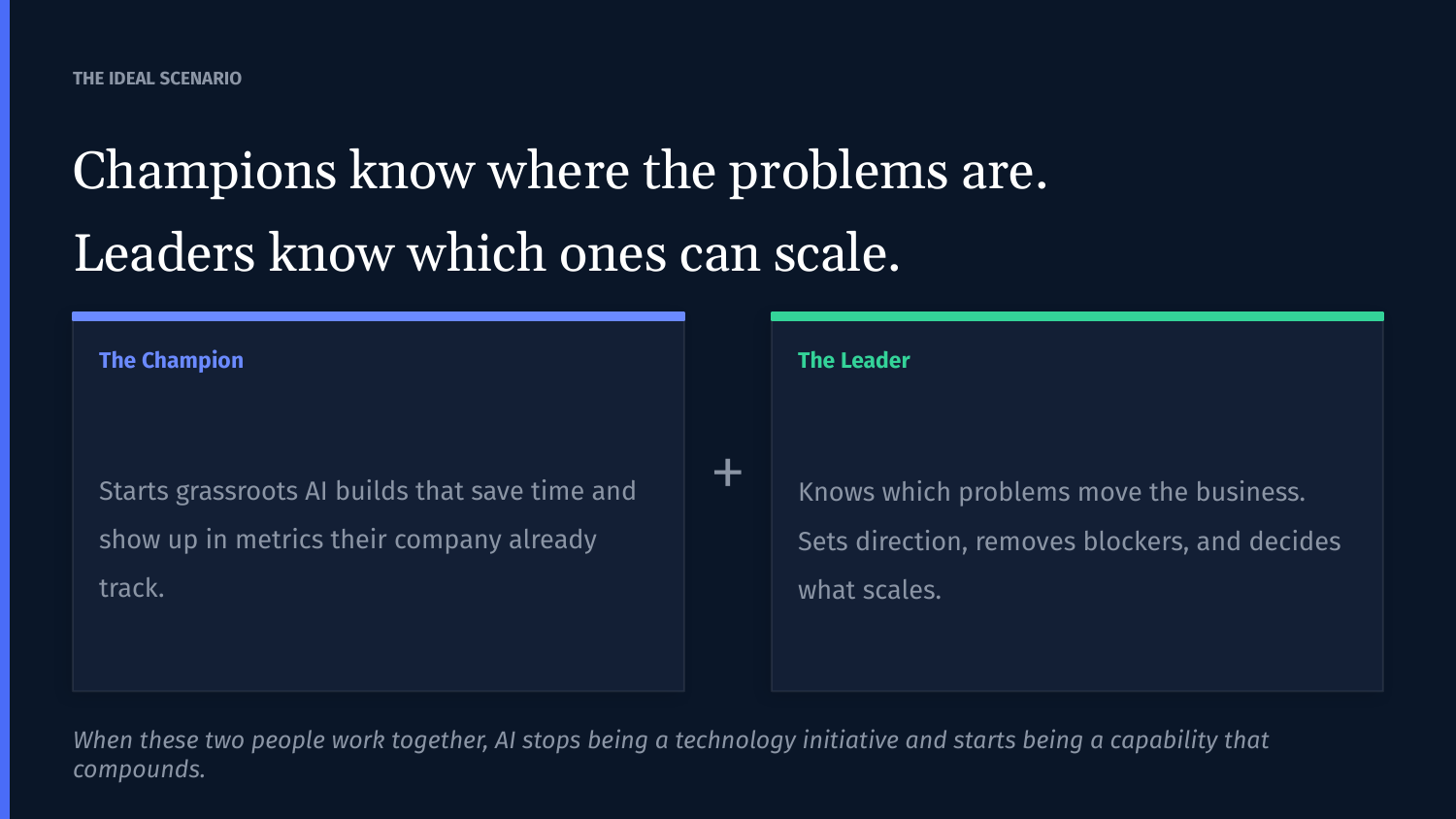

THE IDEAL SCENARIO
Champions know where the problems are.
Leaders know which ones can scale.

The Champion
The Leader
Knows which problems move the business. Sets direction, removes blockers, and decides what scales.
+
Starts grassroots AI builds that save time and show up in metrics their company already track.

When these two people work together, AI stops being a technology initiative and starts being a capability that compounds.